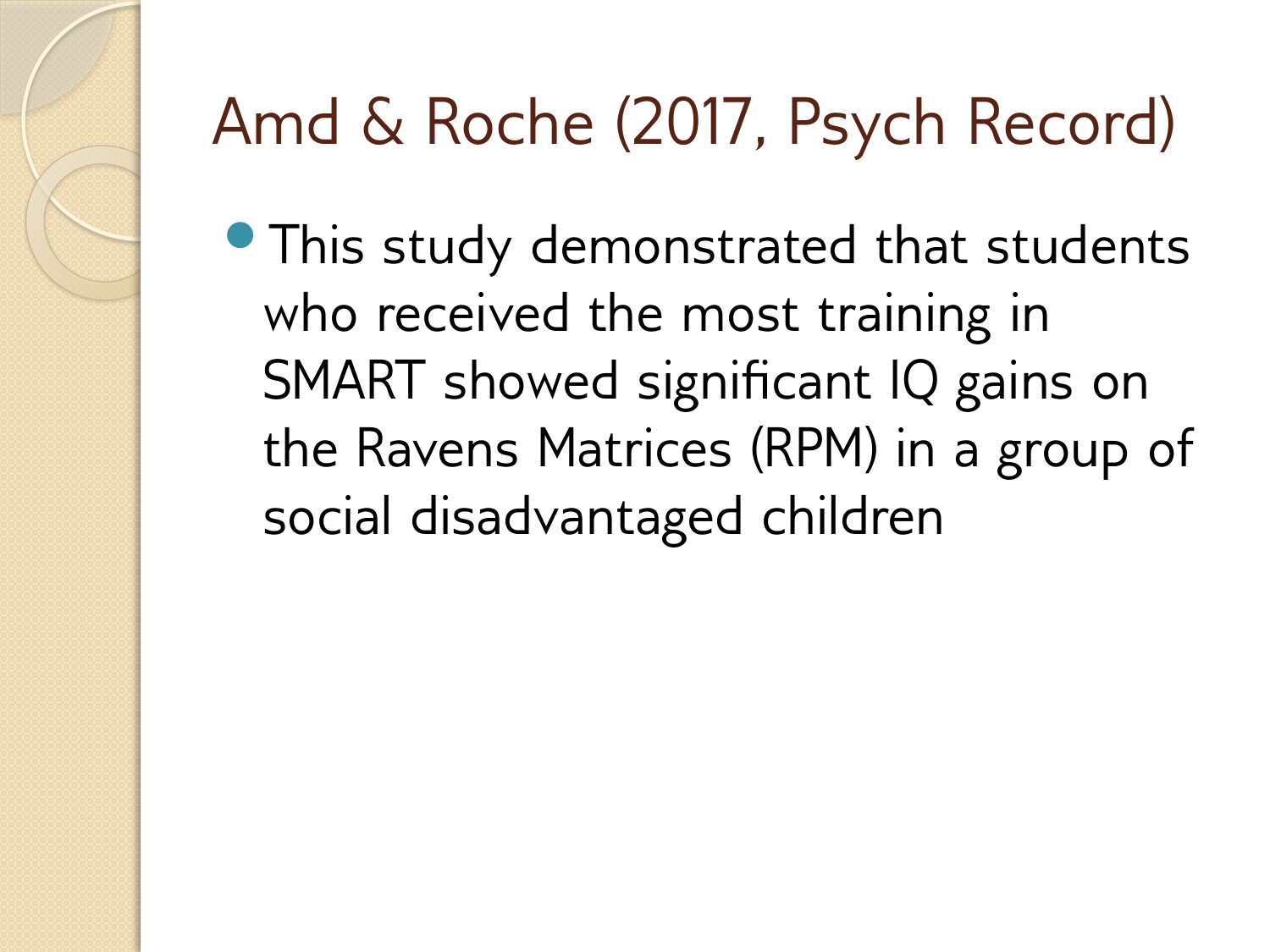

# Amd & Roche (2017, Psych Record)
This study demonstrated that students who received the most training in SMART showed significant IQ gains on the Ravens Matrices (RPM) in a group of social disadvantaged children